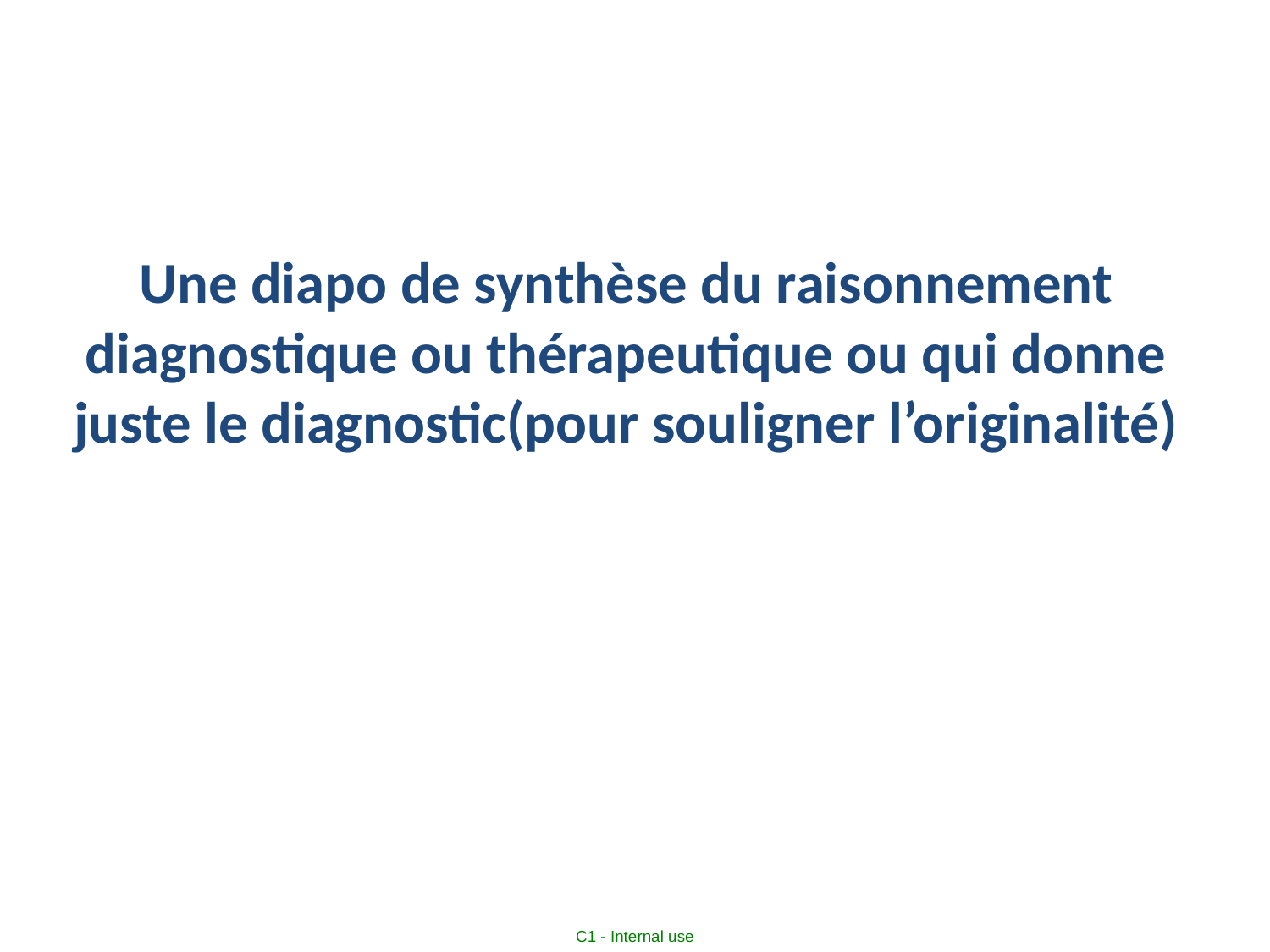

# Une diapo de synthèse du raisonnement diagnostique ou thérapeutique ou qui donne juste le diagnostic(pour souligner l’originalité)